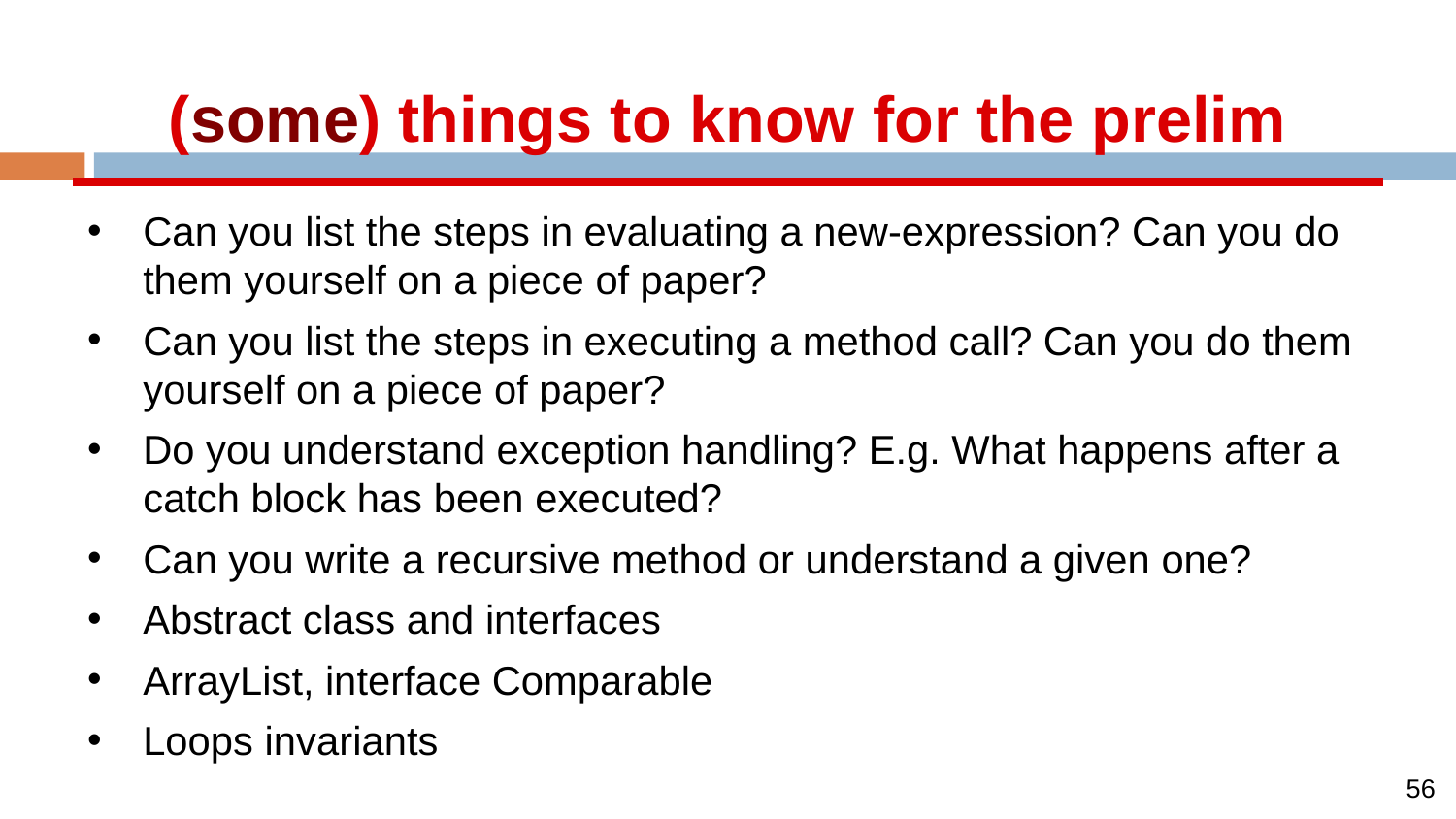

# (some) things to know for the prelim
Can you list the steps in evaluating a new-expression? Can you do them yourself on a piece of paper?
Can you list the steps in executing a method call? Can you do them yourself on a piece of paper?
Do you understand exception handling? E.g. What happens after a catch block has been executed?
Can you write a recursive method or understand a given one?
Abstract class and interfaces
ArrayList, interface Comparable
Loops invariants

56